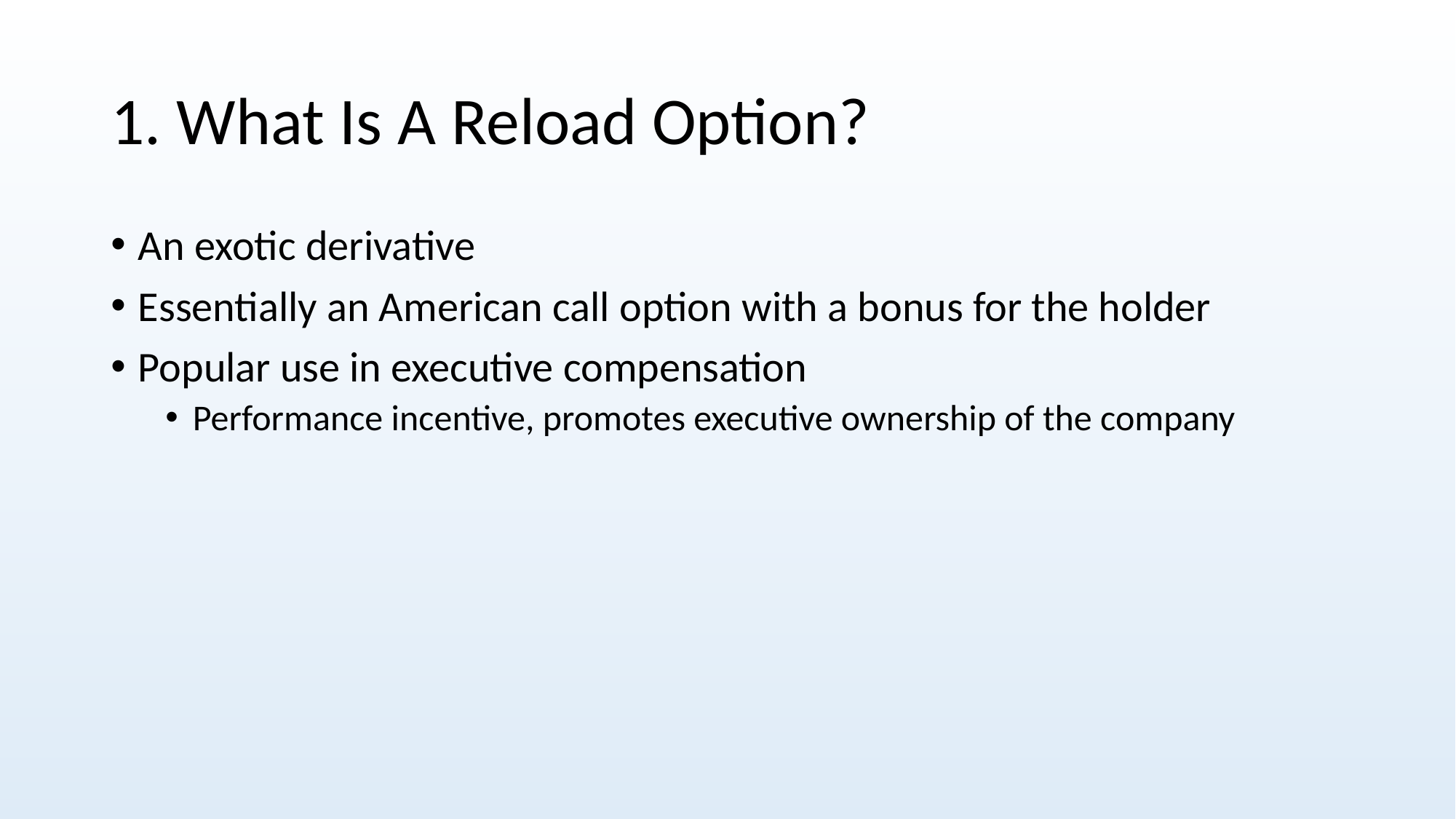

# 1. What Is A Reload Option?
An exotic derivative
Essentially an American call option with a bonus for the holder
Popular use in executive compensation
Performance incentive, promotes executive ownership of the company